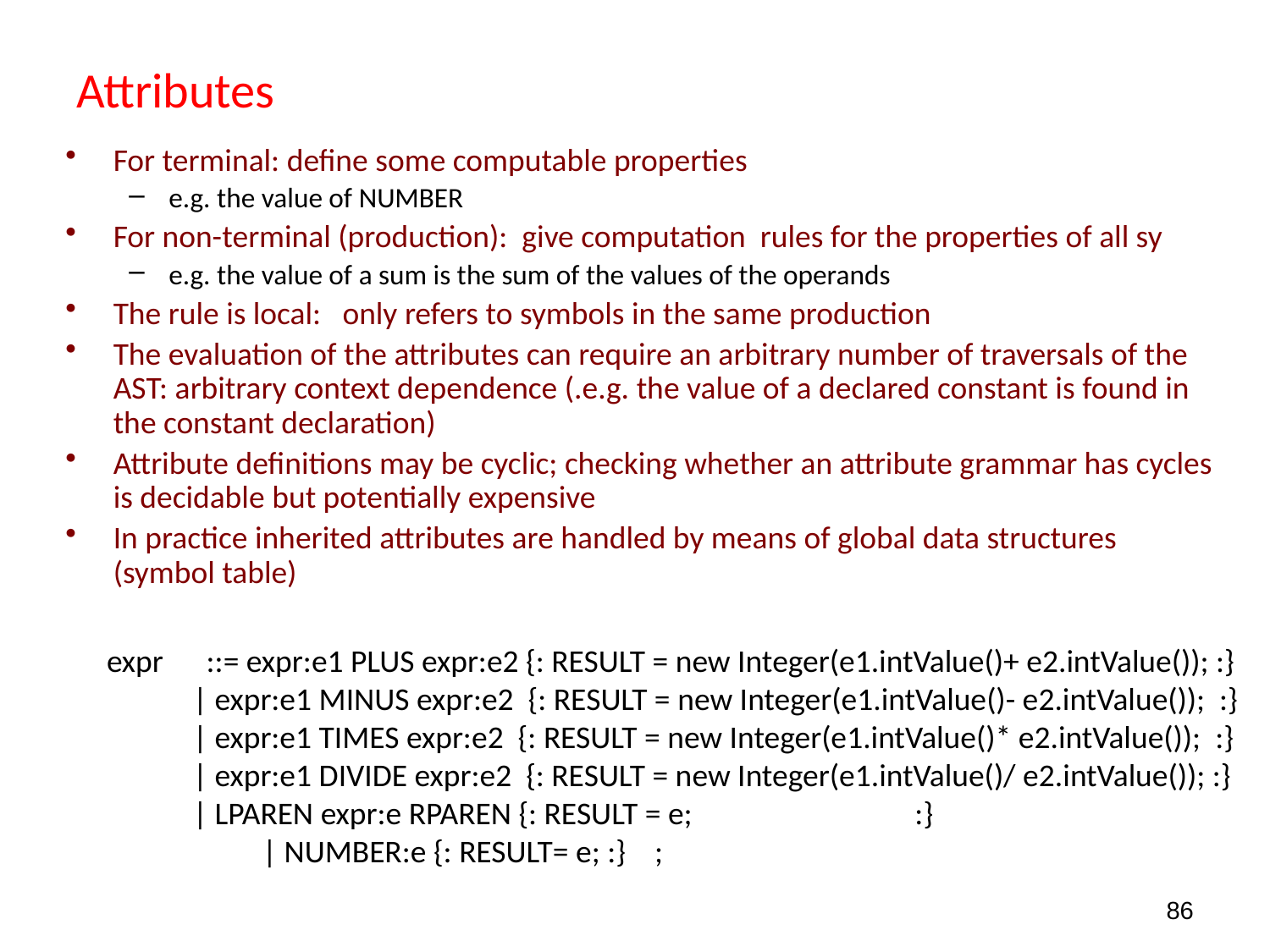

# Attributes
For terminal: define some computable properties
e.g. the value of NUMBER
For non-terminal (production):  give computation  rules for the properties of all sy
e.g. the value of a sum is the sum of the values of the operands
The rule is local:   only refers to symbols in the same production
The evaluation of the attributes can require an arbitrary number of traversals of the AST: arbitrary context dependence (.e.g. the value of a declared constant is found in the constant declaration)
Attribute definitions may be cyclic; checking whether an attribute grammar has cycles is decidable but potentially expensive
In practice inherited attributes are handled by means of global data structures (symbol table)
expr      ::= expr:e1 PLUS expr:e2 {: RESULT = new Integer(e1.intValue()+ e2.intValue()); :}
            | expr:e1 MINUS expr:e2  {: RESULT = new Integer(e1.intValue()- e2.intValue());  :}
            | expr:e1 TIMES expr:e2  {: RESULT = new Integer(e1.intValue()* e2.intValue());  :}
            | expr:e1 DIVIDE expr:e2  {: RESULT = new Integer(e1.intValue()/ e2.intValue()); :}
            | LPAREN expr:e RPAREN {: RESULT = e;                               :}
	    | NUMBER:e {: RESULT= e; :}    ;
86